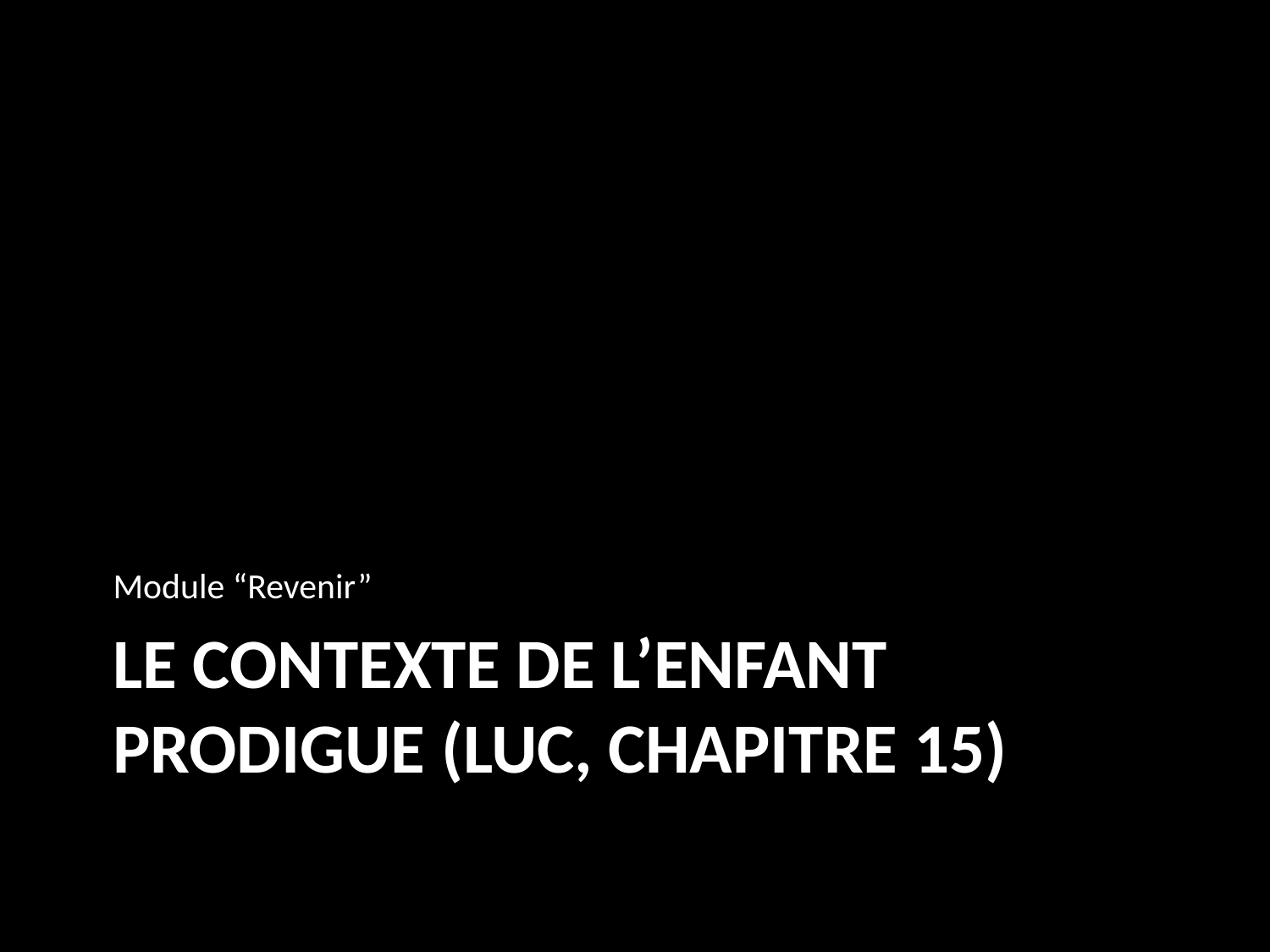

Module “Revenir”
# Le contexte de l’enfant prodigue (luc, chapitre 15)